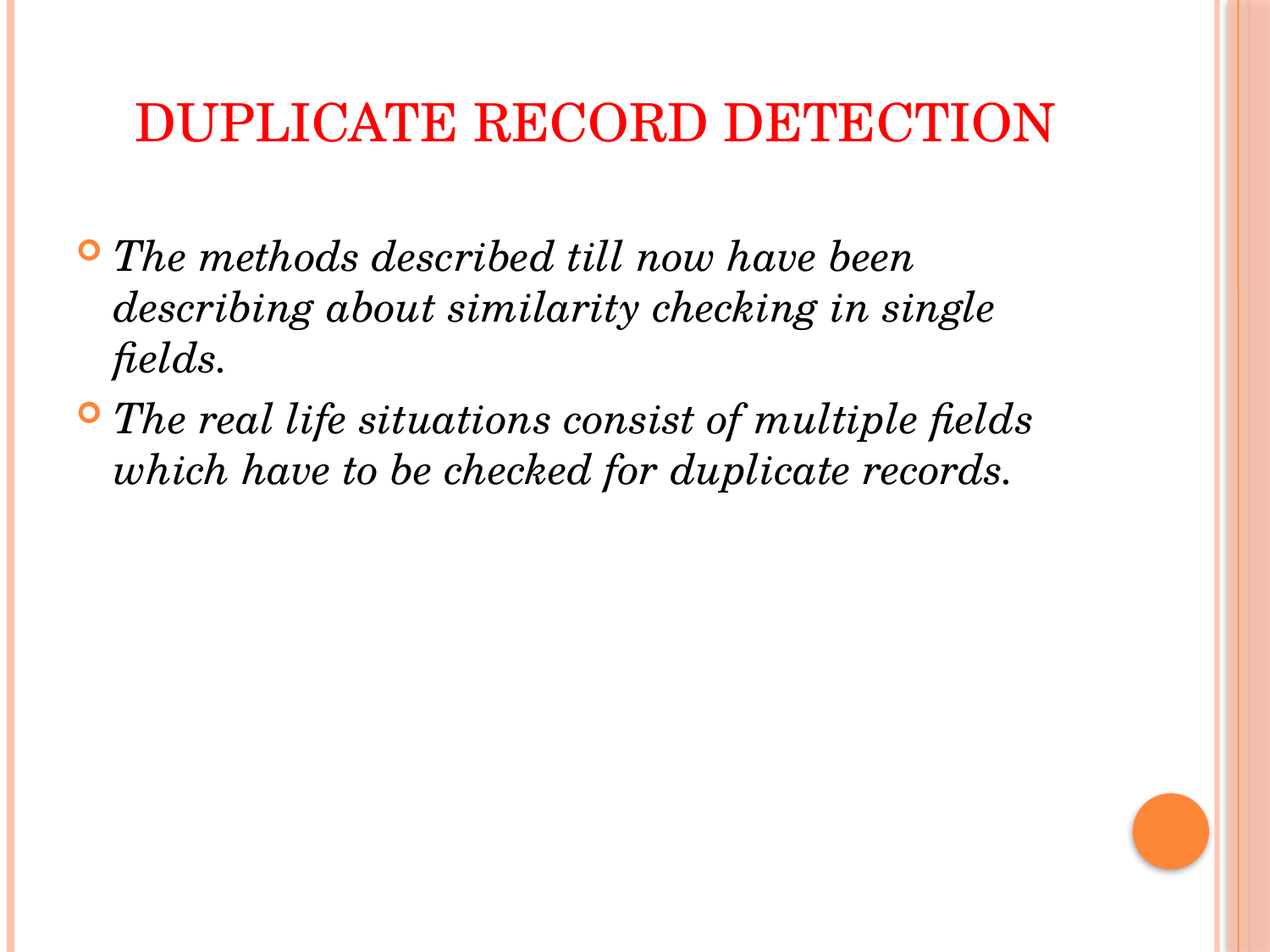

# DUPLICATE RECORD DETECTION
The methods described till now have been describing about similarity checking in single fields.
The real life situations consist of multiple fields which have to be checked for duplicate records.